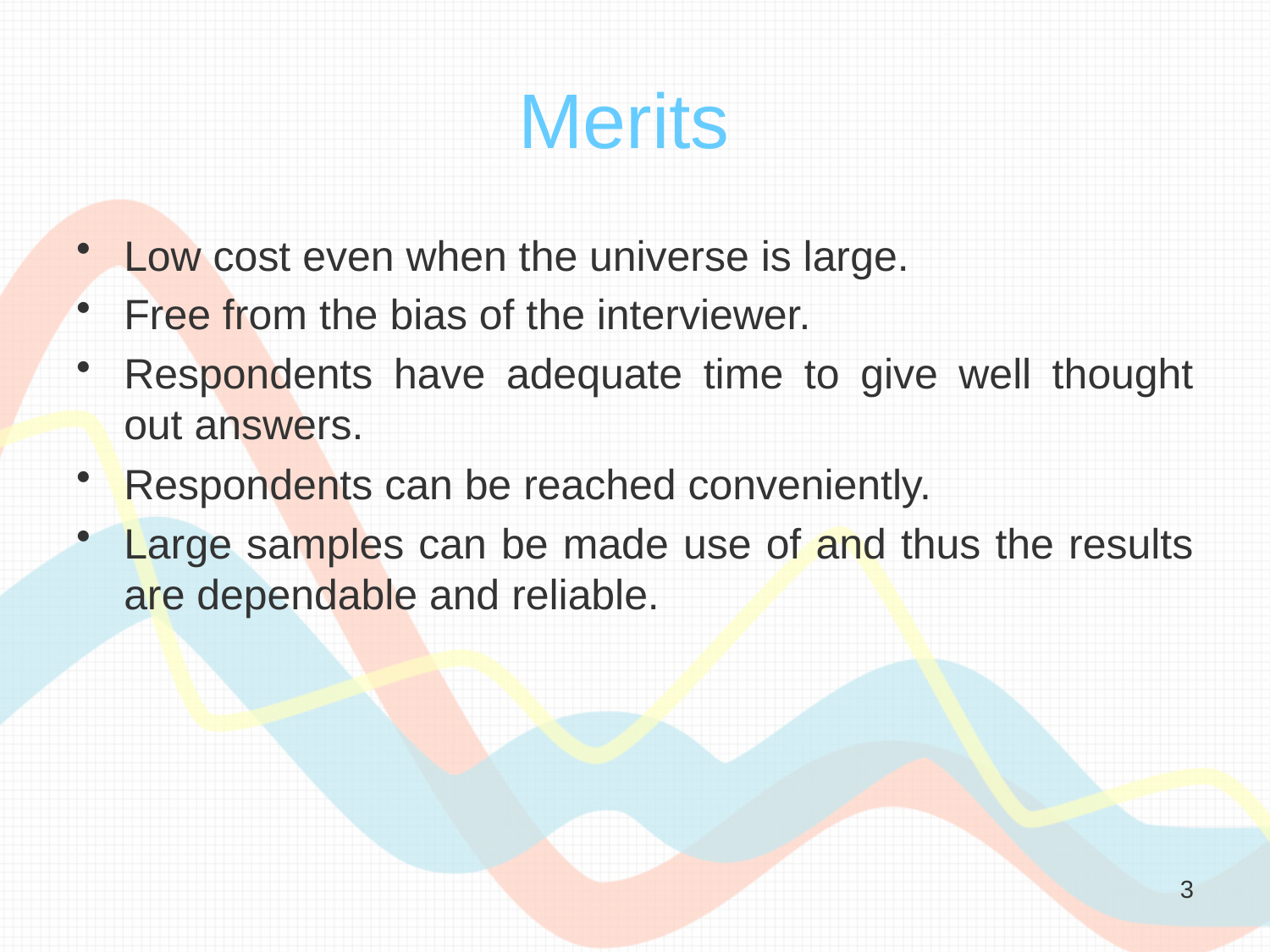

# Merits
Low cost even when the universe is large.
Free from the bias of the interviewer.
Respondents have adequate time to give well thought out answers.
Respondents can be reached conveniently.
Large samples can be made use of and thus the results are dependable and reliable.
3